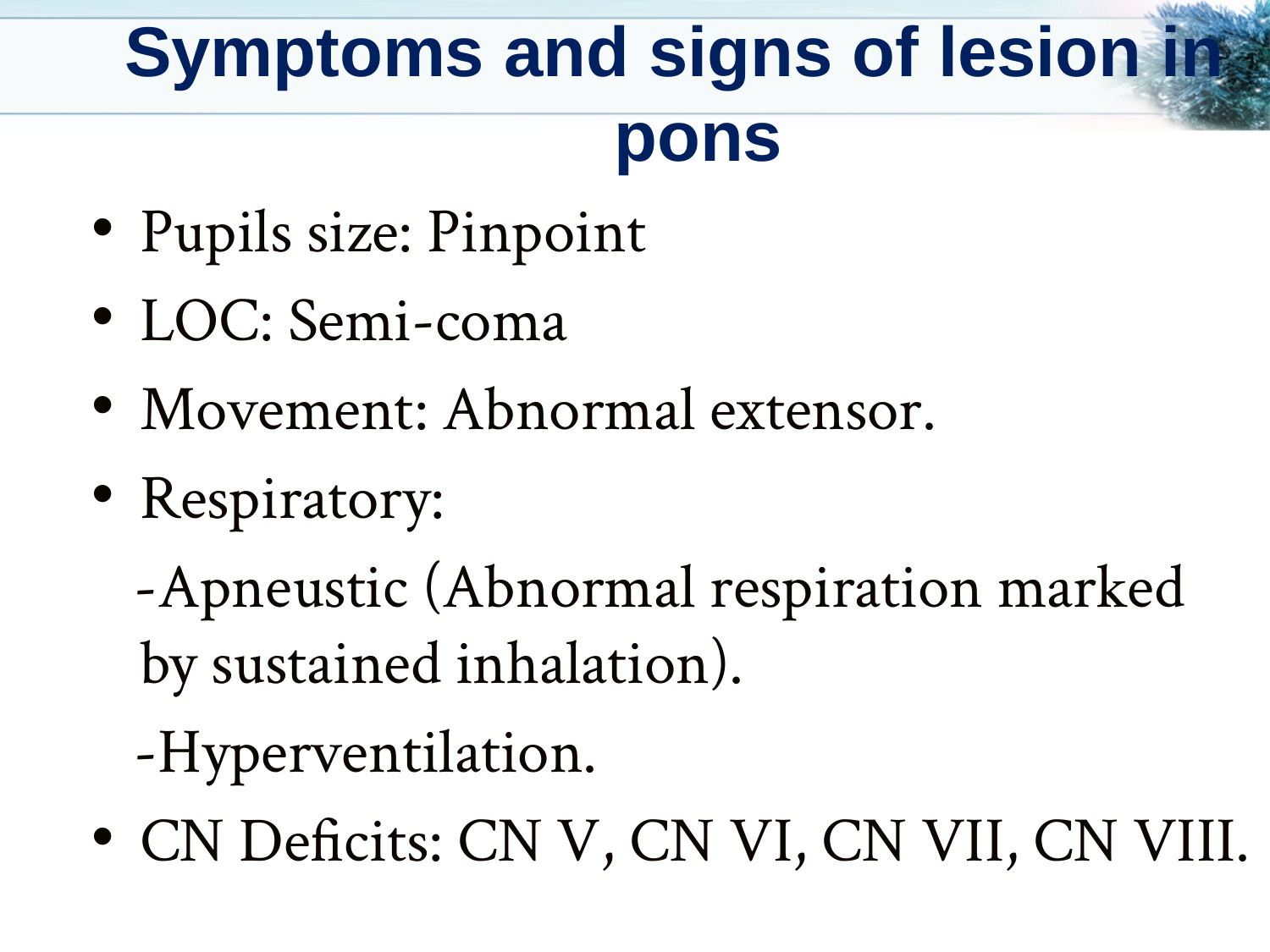

Symptoms and signs of lesion in pons
Pupils size: Pinpoint
LOC: Semi-coma
Movement: Abnormal extensor.
Respiratory:
   -Apneustic (Abnormal respiration marked by sustained inhalation).
   -Hyperventilation.
CN Deficits: CN V, CN VI, CN VII, CN VIII.